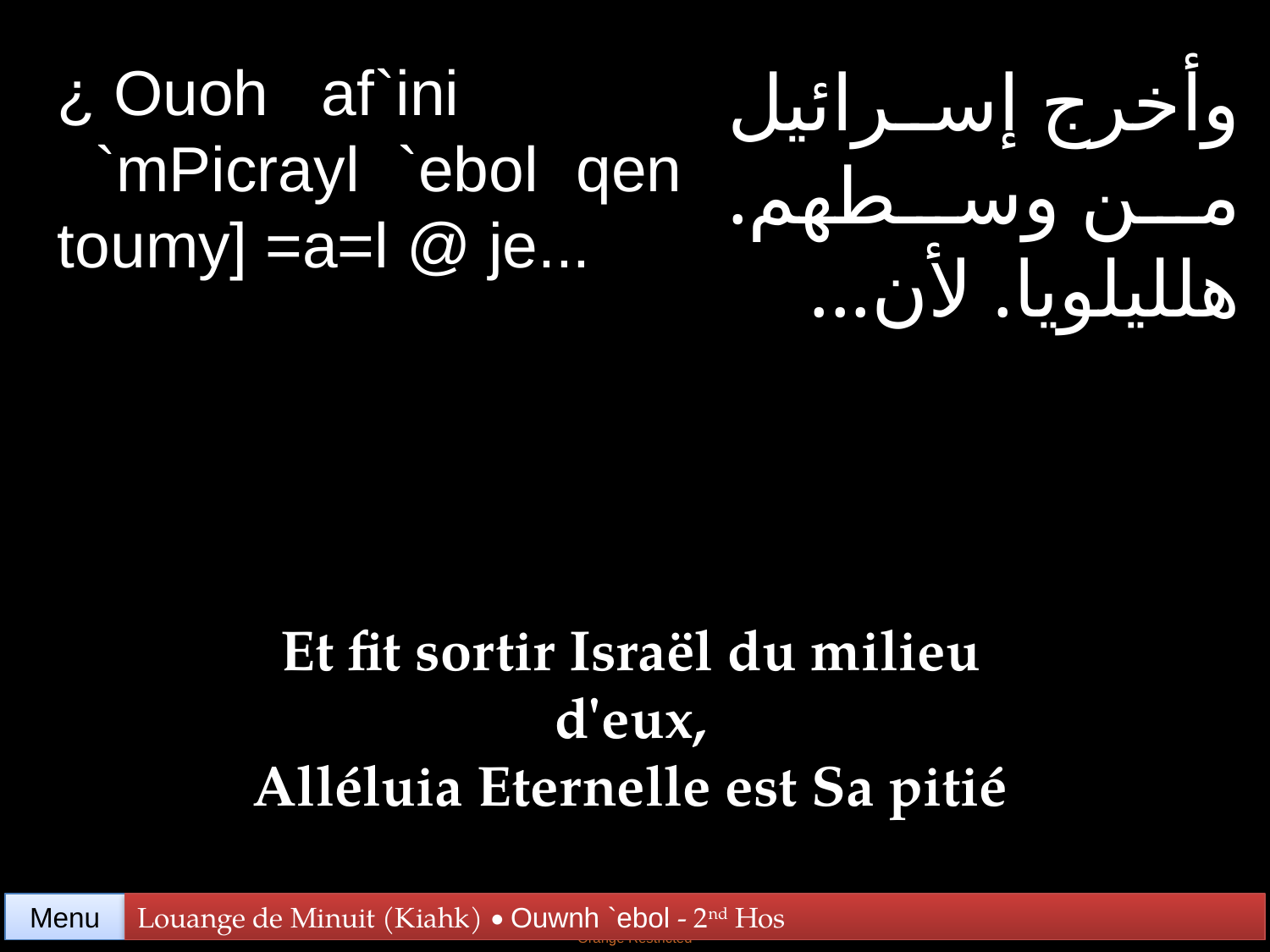

¿ Ouoh   af`ini
 `mPicrayl `ebol qen toumy] =a=l @ je...
وأخرج إسرائيل من وسطهم. هلليلويا. لأن...
Et fit sortir Israël du milieu d'eux,
Alléluia Eternelle est Sa pitié
Menu
Louange de Minuit (Kiahk) • Ouwnh `ebol - 2nd Hos